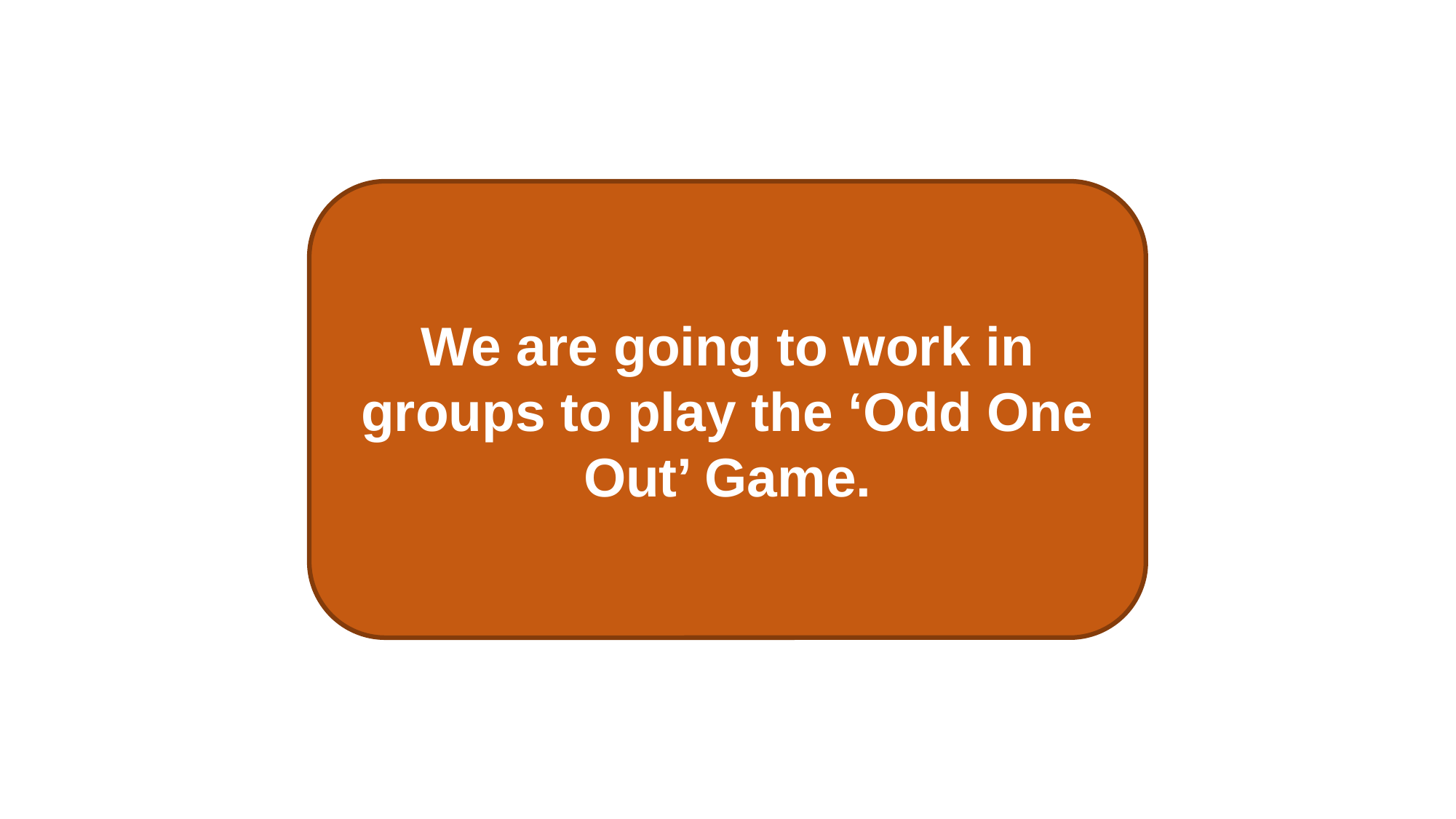

We are going to work in groups to play the ‘Odd One Out’ Game.